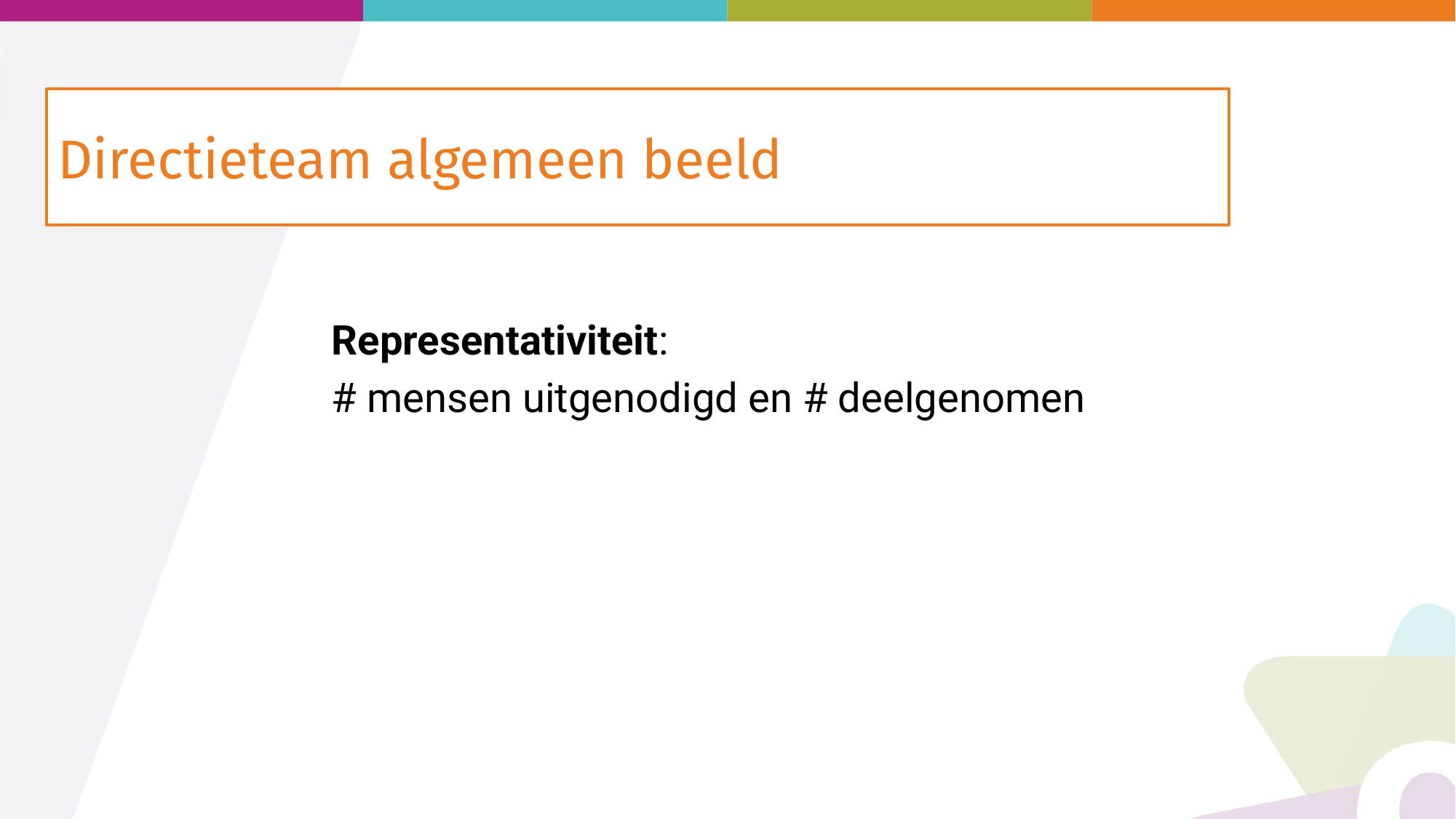

# Directieteam algemeen beeld

Representativiteit:
# mensen uitgenodigd en # deelgenomen

7